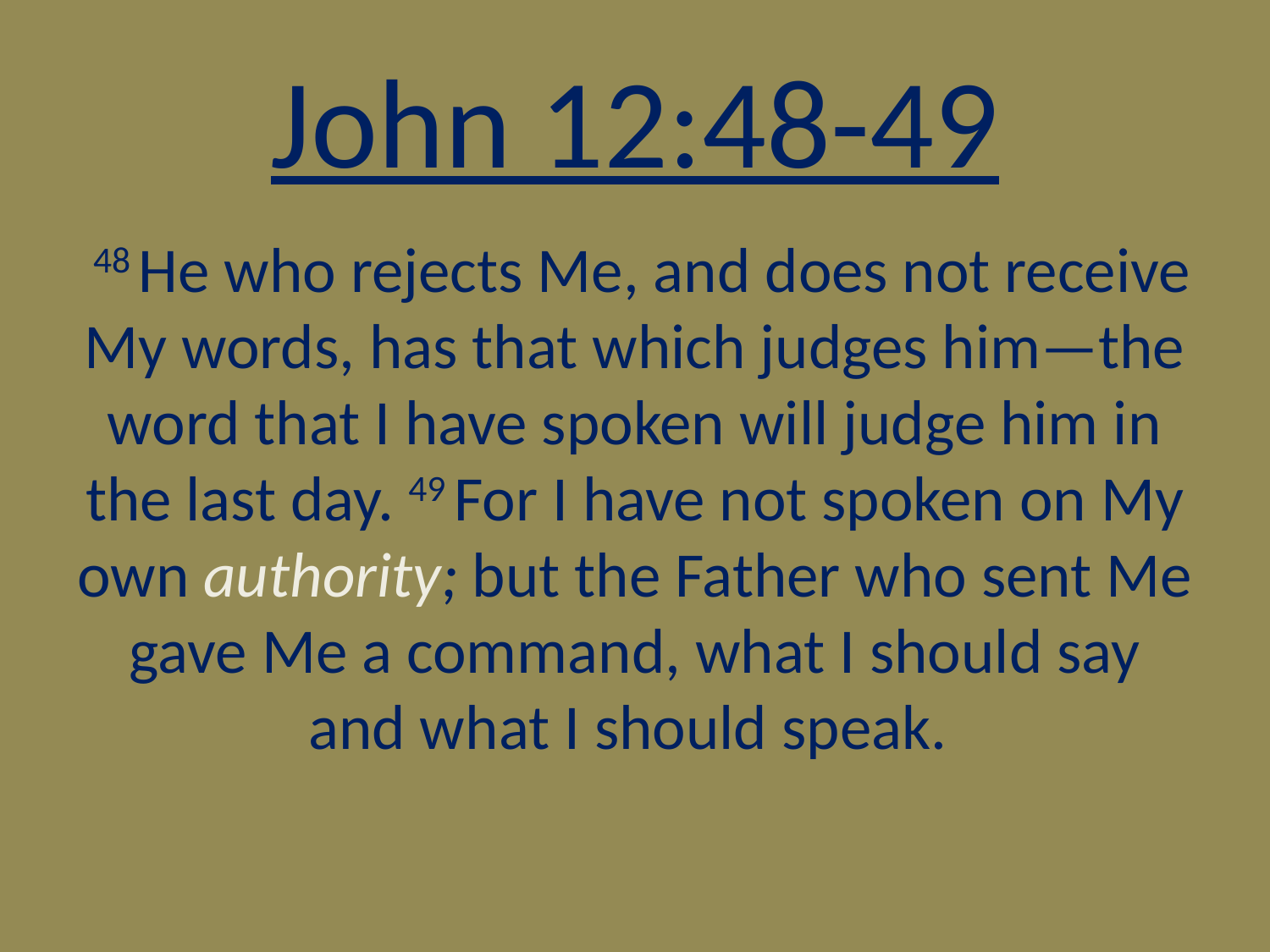

# John 12:48-49
 48 He who rejects Me, and does not receive My words, has that which judges him—the word that I have spoken will judge him in the last day. 49 For I have not spoken on My own authority; but the Father who sent Me gave Me a command, what I should say and what I should speak.